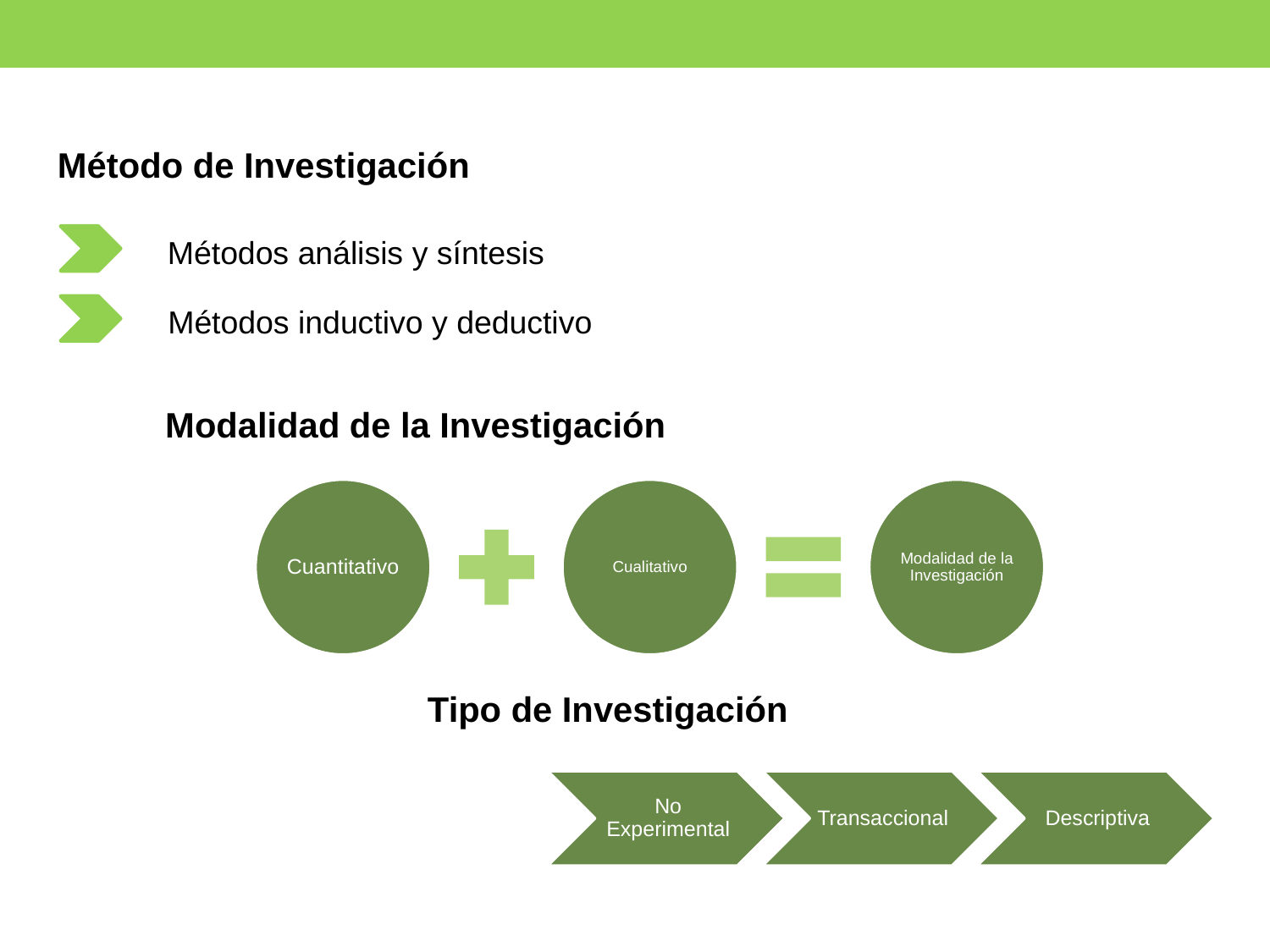

Método de Investigación

Métodos análisis y síntesis

Métodos inductivo y deductivo
Modalidad de la Investigación
Cuantitativo

Cualitativo

Modalidad de la Investigación
Tipo de Investigación
No Experimental
Transaccional
Descriptiva